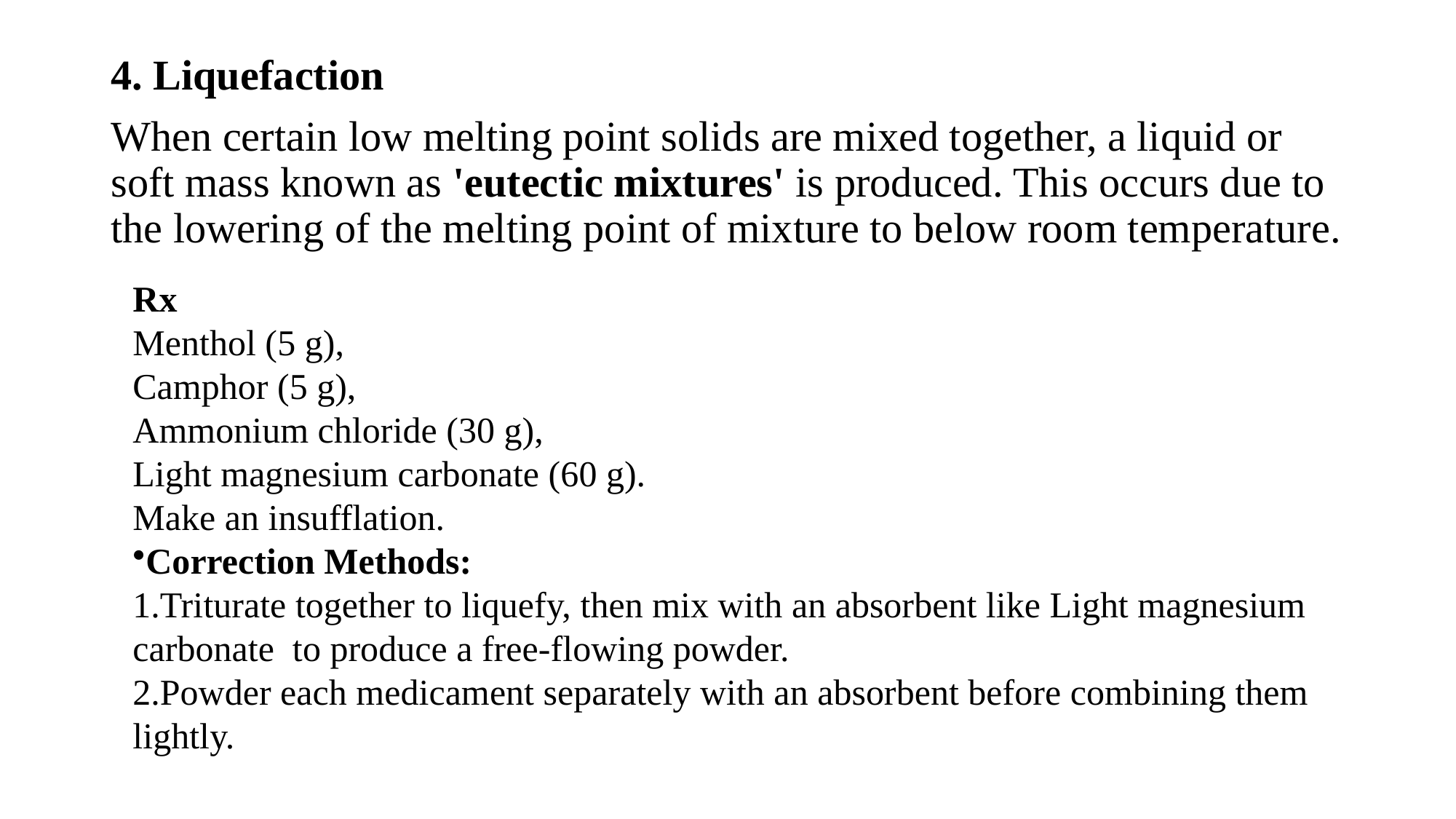

4. Liquefaction
When certain low melting point solids are mixed together, a liquid or soft mass known as 'eutectic mixtures' is produced. This occurs due to the lowering of the melting point of mixture to below room temperature.
Rx
Menthol (5 g),
Camphor (5 g),
Ammonium chloride (30 g),
Light magnesium carbonate (60 g).
Make an insufflation.
Correction Methods:
Triturate together to liquefy, then mix with an absorbent like Light magnesium carbonate  to produce a free-flowing powder.
Powder each medicament separately with an absorbent before combining them lightly.